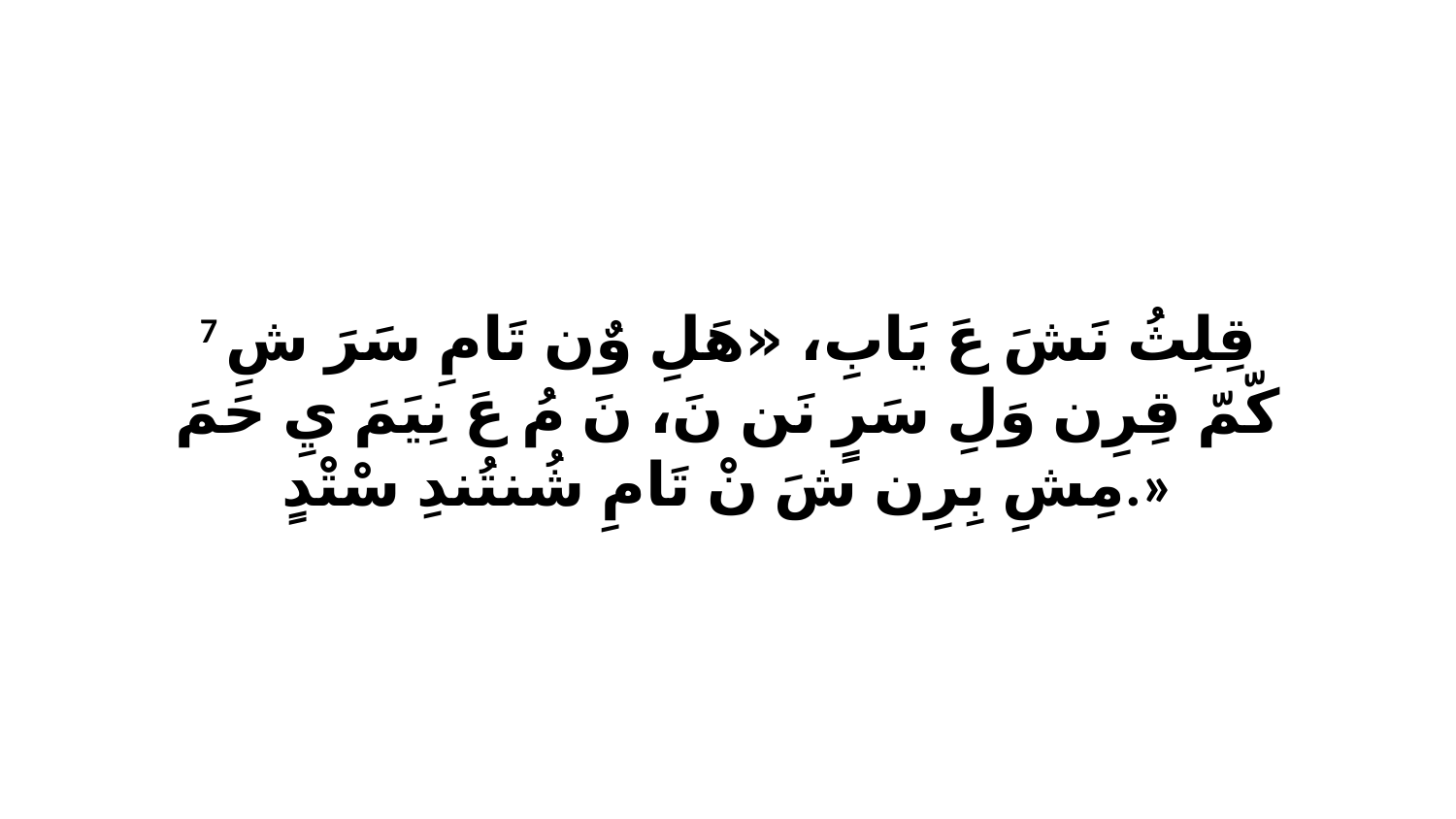

7 قِلِثُ نَشَ عَ يَابِ، «هَلِ وٌن تَامِ سَرَ شِ كّمّ قِرِن وَلِ سَرٍ نَن نَ، نَ مُ عَ نِيَمَ يِ حَمَ مِشِ بِرِن شَ نْ تَامِ شُنتُندِ سْتْدٍ.»